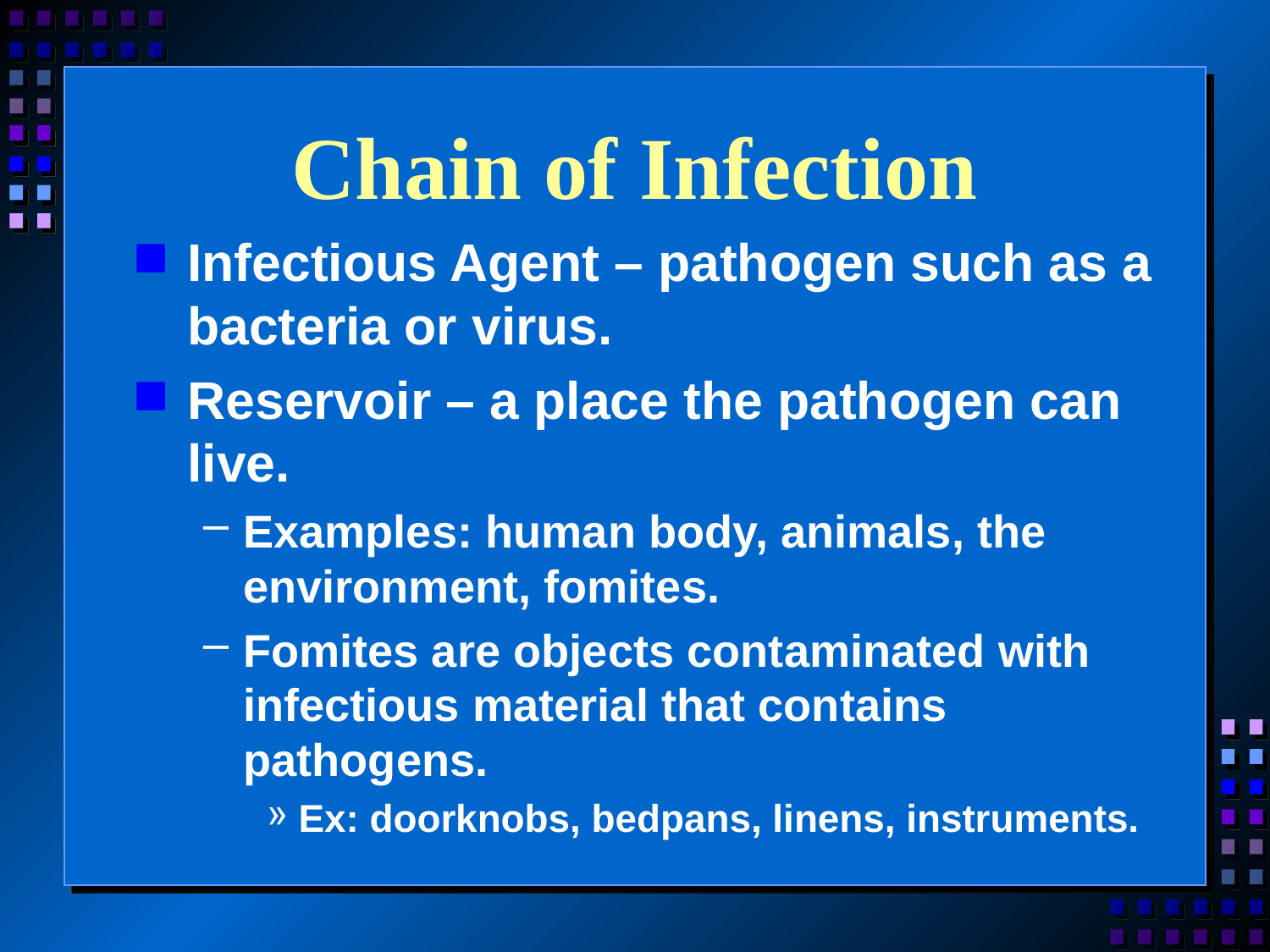

# Chain of Infection
Infectious Agent – pathogen such as a bacteria or virus.
Reservoir – a place the pathogen can live.
Examples: human body, animals, the environment, fomites.
Fomites are objects contaminated with infectious material that contains pathogens.
Ex: doorknobs, bedpans, linens, instruments.